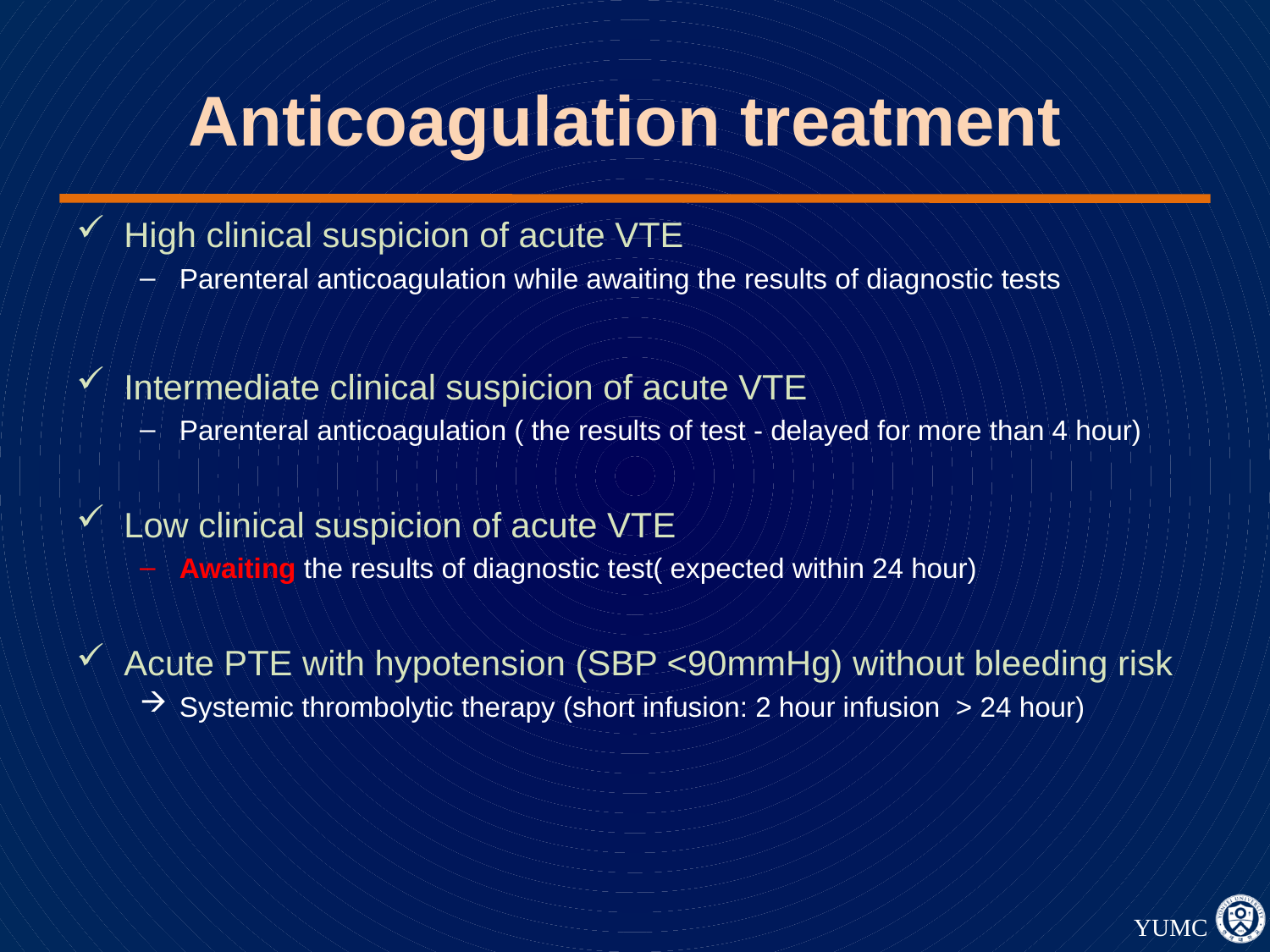

# Anticoagulation treatment
High clinical suspicion of acute VTE
Parenteral anticoagulation while awaiting the results of diagnostic tests

Intermediate clinical suspicion of acute VTE
Parenteral anticoagulation ( the results of test - delayed for more than 4 hour)

Low clinical suspicion of acute VTE
Awaiting the results of diagnostic test( expected within 24 hour)

Acute PTE with hypotension (SBP <90mmHg) without bleeding risk
Systemic thrombolytic therapy (short infusion: 2 hour infusion  > 24 hour)